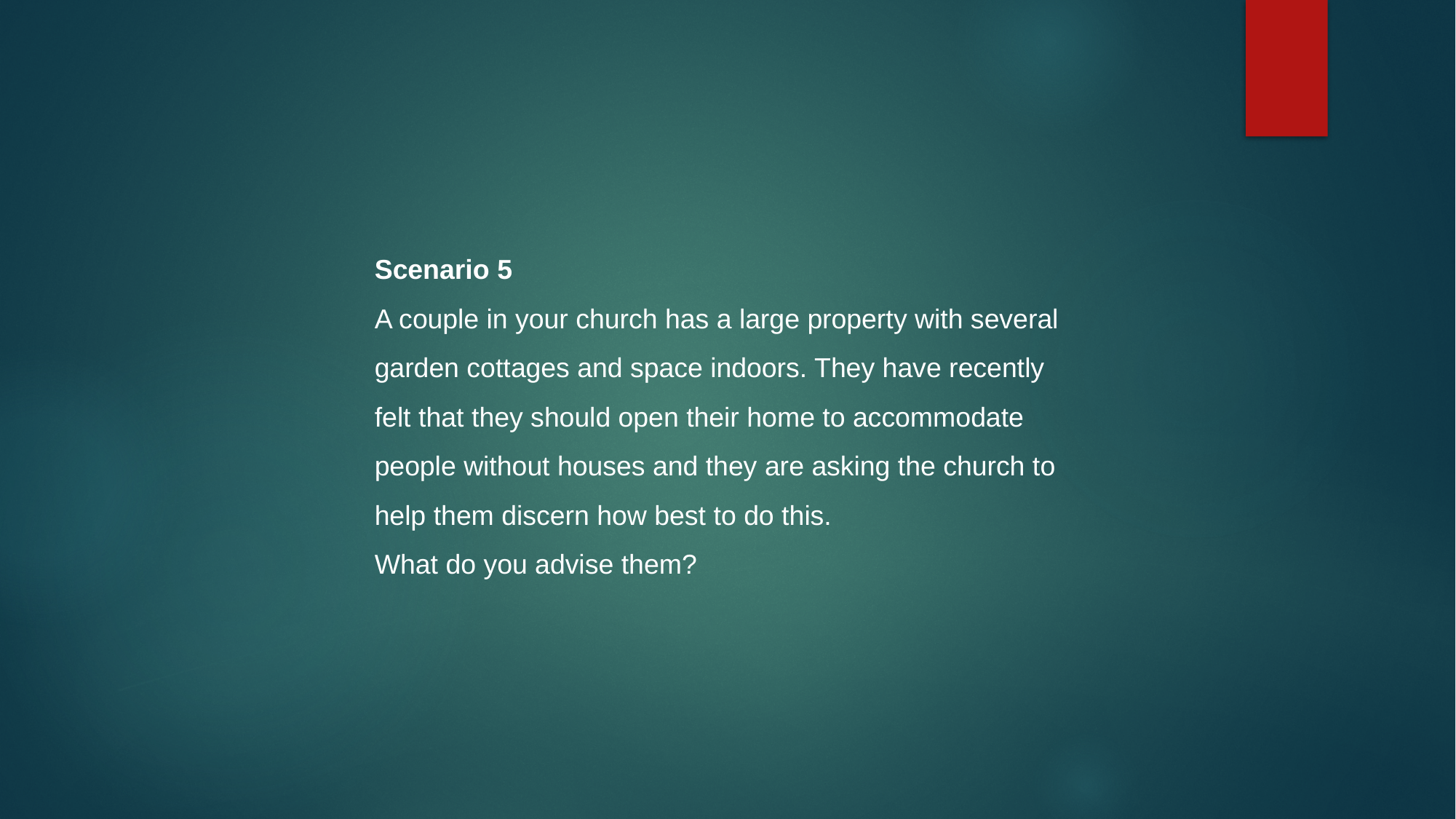

Scenario 5
A couple in your church has a large property with several garden cottages and space indoors. They have recently felt that they should open their home to accommodate people without houses and they are asking the church to help them discern how best to do this.
What do you advise them?